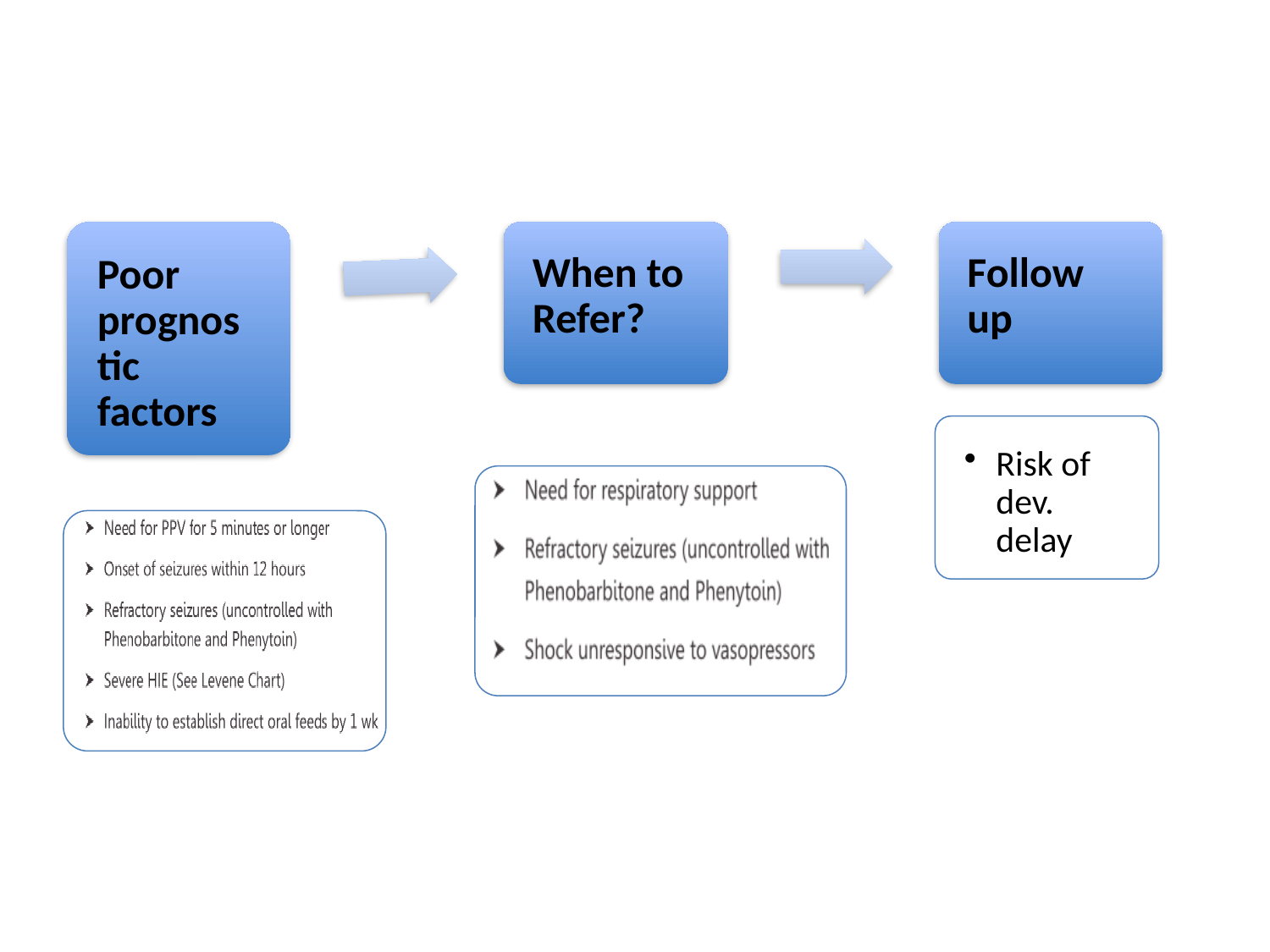

#
Poor prognostic factors

When to Refer?

Follow up
Risk of dev. delay